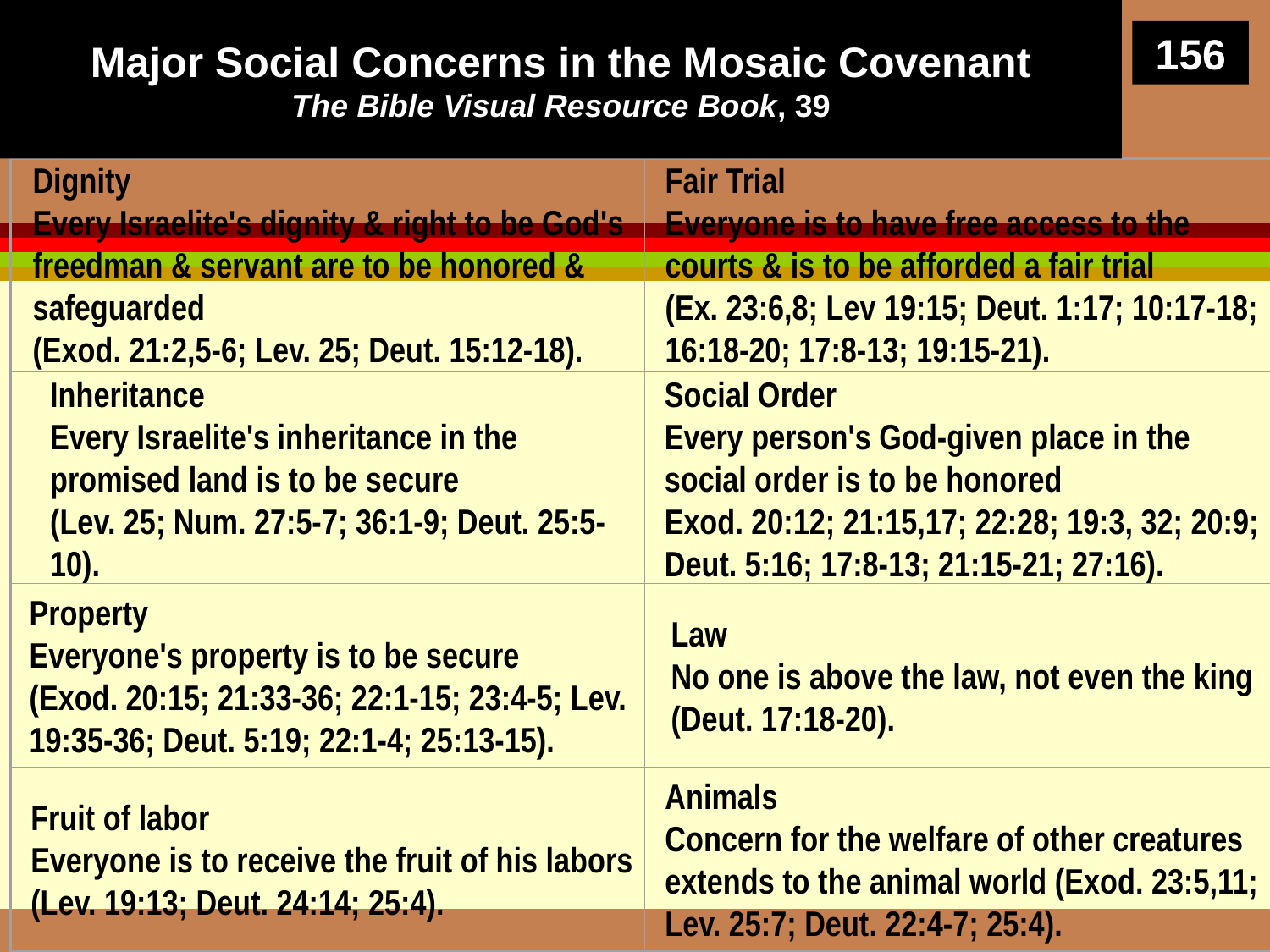

Major Social Concerns in the Mosaic Covenant
The Bible Visual Resource Book, 39
156

Dignity
Every Israelite's dignity & right to be God's freedman & servant are to be honored & safeguarded
(Exod. 21:2,5-6; Lev. 25; Deut. 15:12-18).

Fair Trial
Everyone is to have free access to the courts & is to be afforded a fair trial
(Ex. 23:6,8; Lev 19:15; Deut. 1:17; 10:17-18; 16:18-20; 17:8-13; 19:15-21).

Inheritance
Every Israelite's inheritance in the promised land is to be secure
(Lev. 25; Num. 27:5-7; 36:1-9; Deut. 25:5-10).

Social Order
Every person's God-given place in the social order is to be honored
Exod. 20:12; 21:15,17; 22:28; 19:3, 32; 20:9; Deut. 5:16; 17:8-13; 21:15-21; 27:16).

Property
Everyone's property is to be secure
(Exod. 20:15; 21:33-36; 22:1-15; 23:4-5; Lev. 19:35-36; Deut. 5:19; 22:1-4; 25:13-15).
Law
No one is above the law, not even the king
(Deut. 17:18-20).

Fruit of labor
Everyone is to receive the fruit of his labors
(Lev. 19:13; Deut. 24:14; 25:4).

Animals
Concern for the welfare of other creatures extends to the animal world (Exod. 23:5,11; Lev. 25:7; Deut. 22:4-7; 25:4).